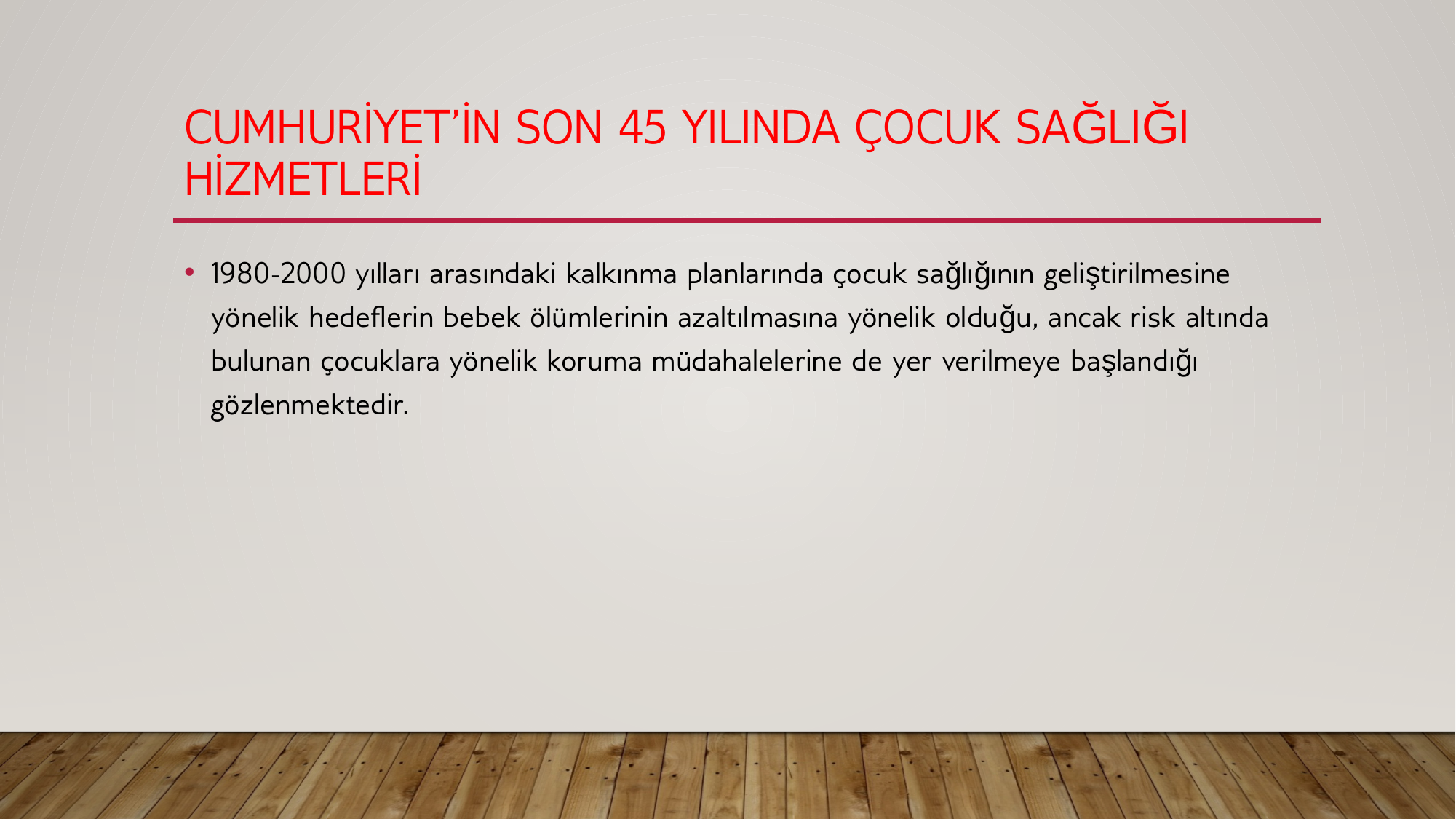

# CUMHURİYET’İN SON 45 YILINDA ÇOCUK SAĞLIĞI HİZMETLERİ
1980-2000 yılları arasındaki kalkınma planlarında çocuk sağlığının geliştirilmesine yönelik hedeflerin bebek ölümlerinin azaltılmasına yönelik olduğu, ancak risk altında bulunan çocuklara yönelik koruma müdahalelerine de yer verilmeye başlandığı gözlenmektedir.